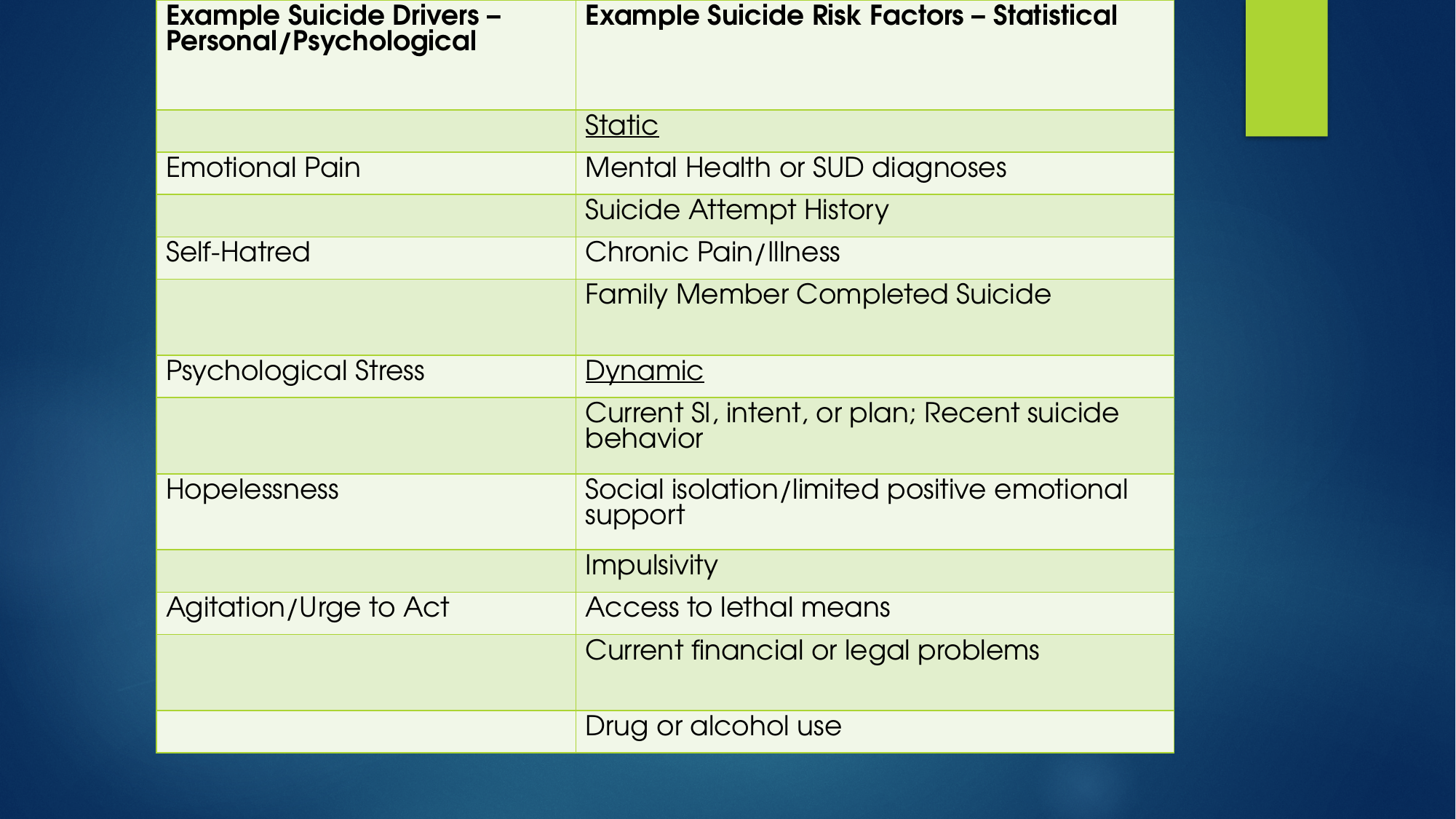

| Example Suicide Drivers – Personal/Psychological | Example Suicide Risk Factors – Statistical |
| --- | --- |
|  | Static |
| Emotional Pain | Mental Health or SUD diagnoses |
|  | Suicide Attempt History |
| Self-Hatred | Chronic Pain/Illness |
|  | Family Member Completed Suicide |
| Psychological Stress | Dynamic |
|  | Current SI, intent, or plan; Recent suicide behavior |
| Hopelessness | Social isolation/limited positive emotional support |
|  | Impulsivity |
| Agitation/Urge to Act | Access to lethal means |
|  | Current financial or legal problems |
|  | Drug or alcohol use |